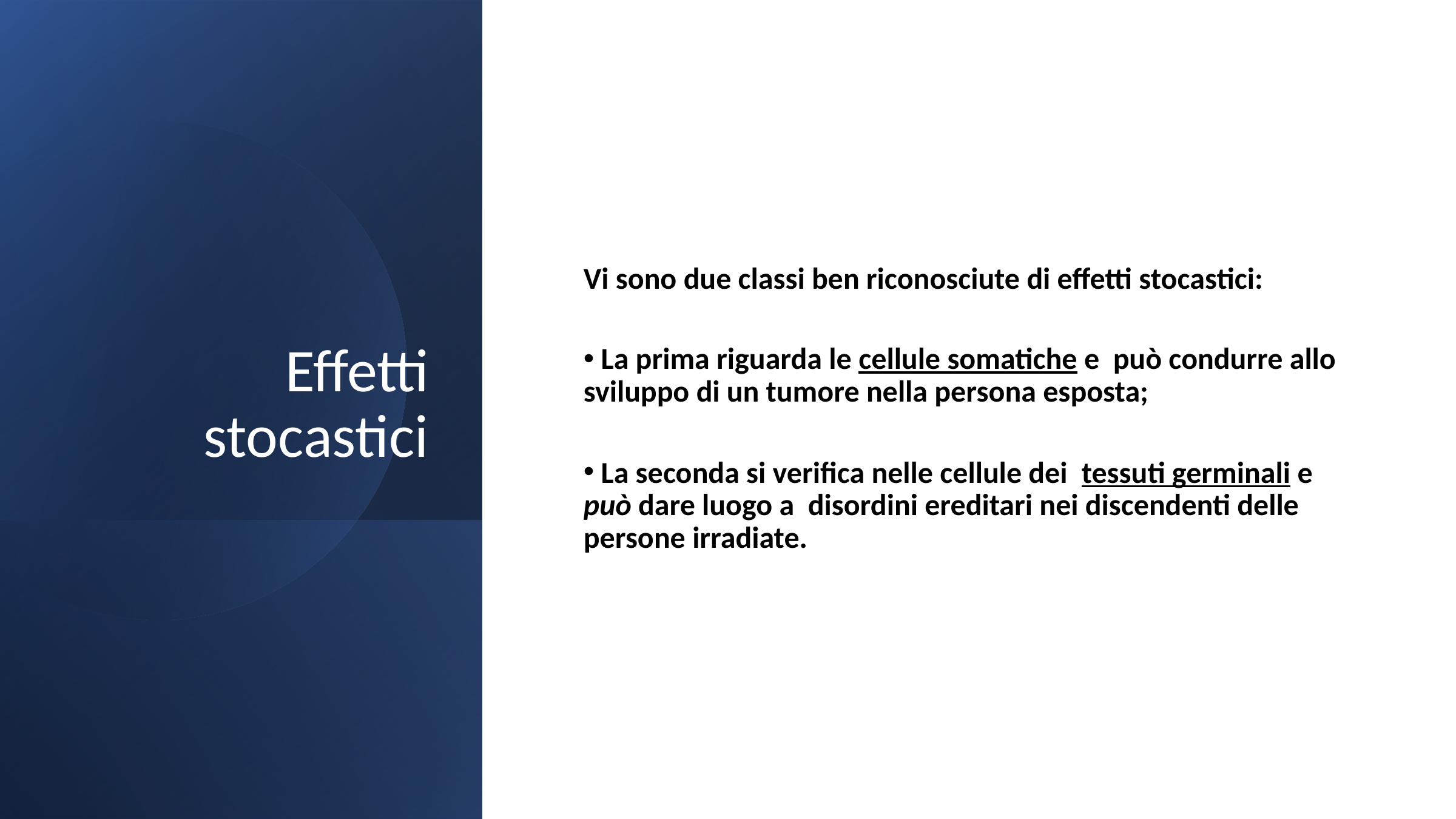

Effetti stocastici
Vi sono due classi ben riconosciute di effetti stocastici:

 La prima riguarda le cellule somatiche e  può condurre allo sviluppo di un tumore nella persona esposta;

 La seconda si verifica nelle cellule dei  tessuti germinali e può dare luogo a  disordini ereditari nei discendenti delle persone irradiate.